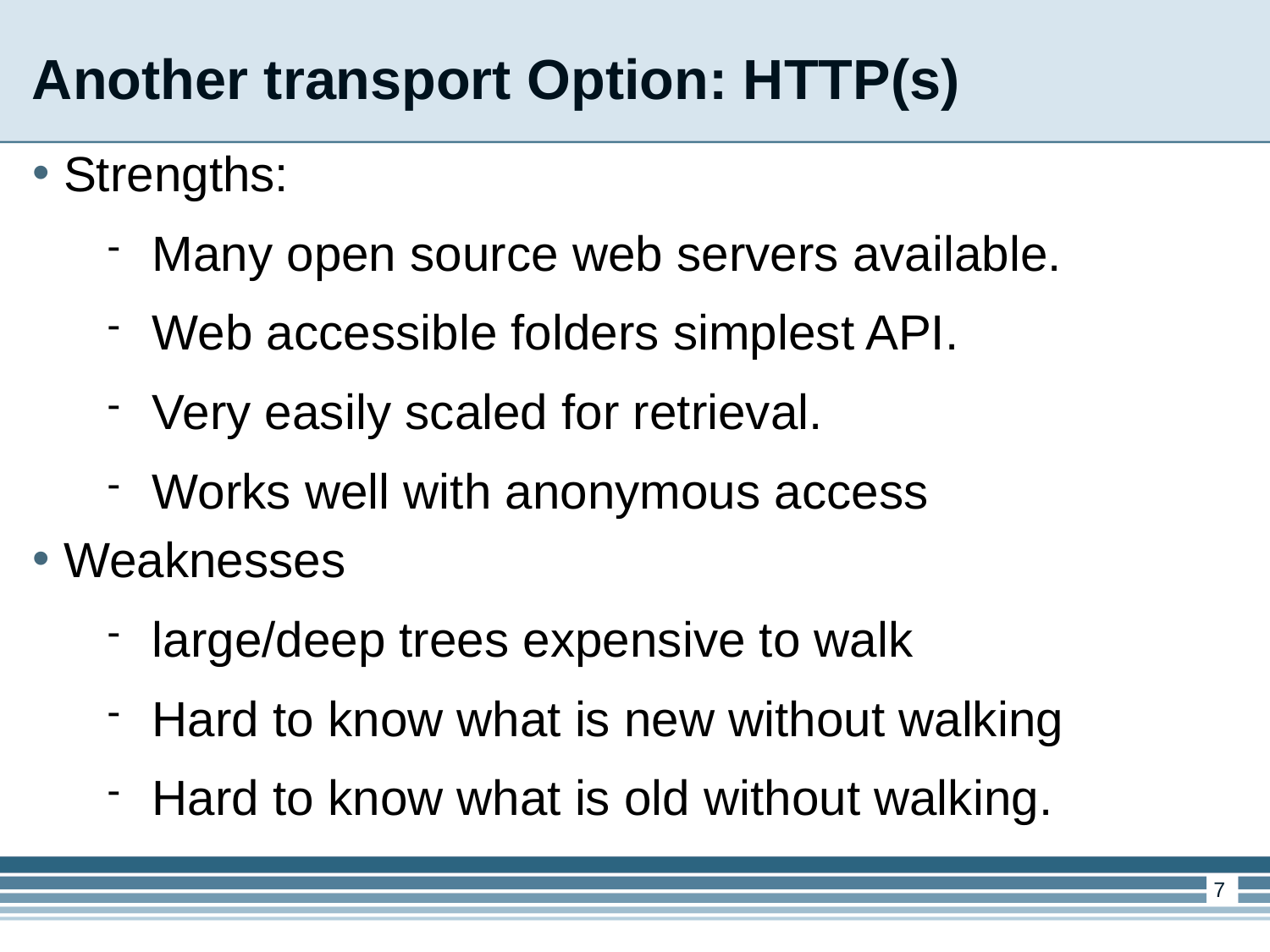

Another transport Option: HTTP(s)

Strengths:
Many open source web servers available.
Web accessible folders simplest API.
Very easily scaled for retrieval.
Works well with anonymous access
Weaknesses
large/deep trees expensive to walk
Hard to know what is new without walking
Hard to know what is old without walking.
7